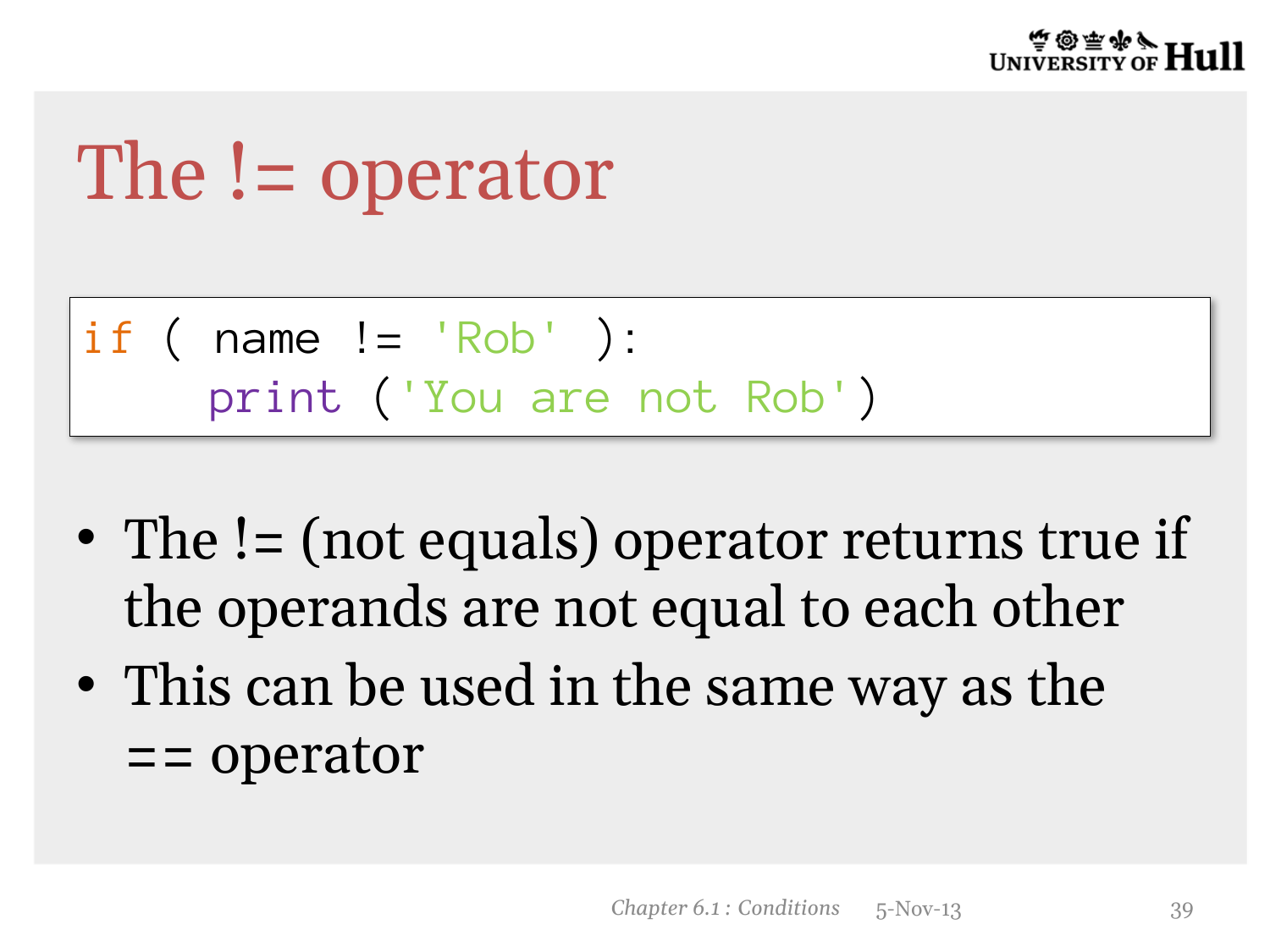

# The != operator
if ( name != 'Rob' ):
   print ('You are not Rob')
The != (not equals) operator returns true if the operands are not equal to each other
This can be used in the same way as the == operator
Chapter 6.1 : Conditions
5-Nov-13
39